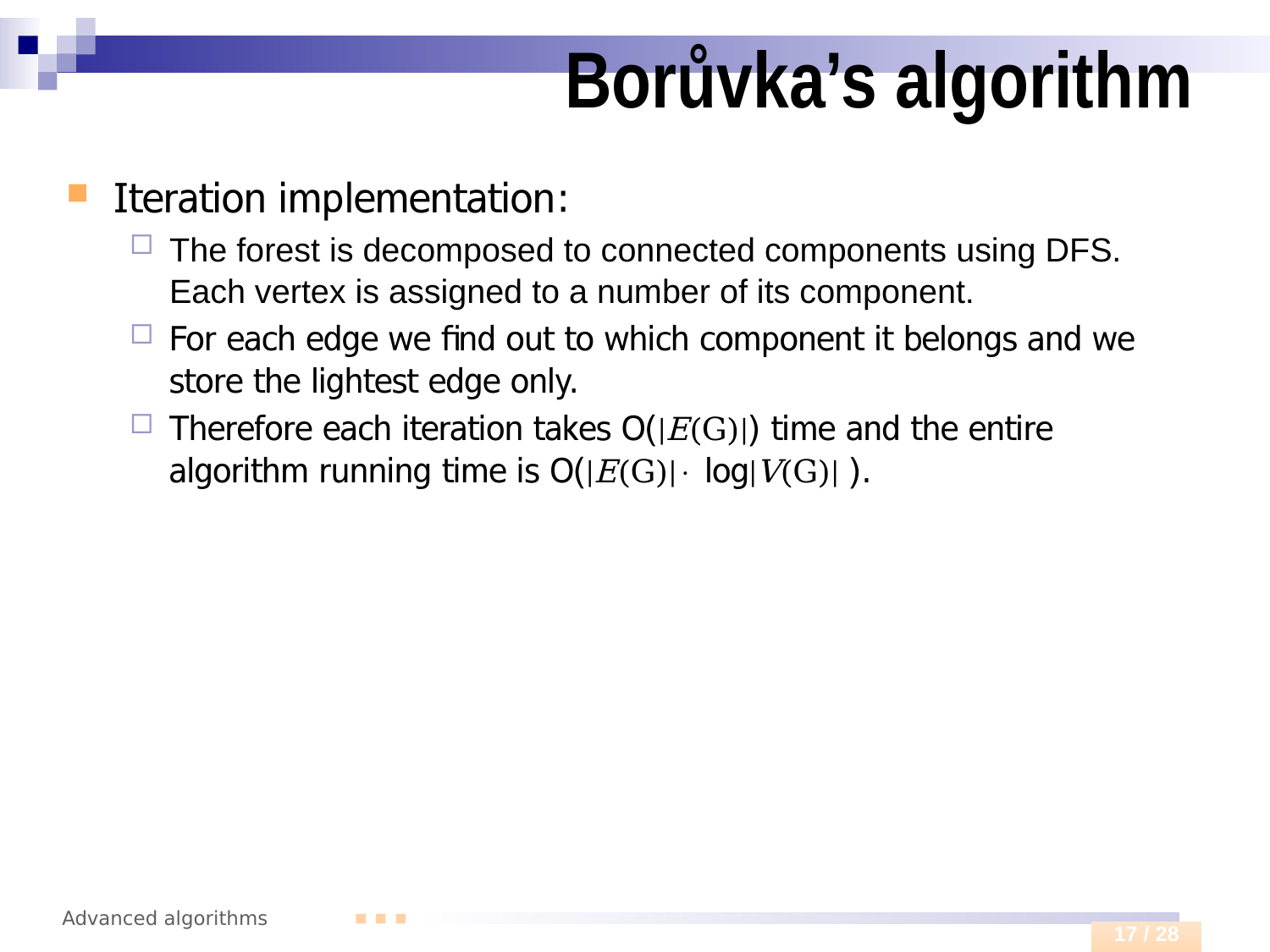

# Borůvka’s algorithm
Iteration implementation:
The forest is decomposed to connected components using DFS. Each vertex is assigned to a number of its component.
For each edge we find out to which component it belongs and we store the lightest edge only.
Therefore each iteration takes O(|E(G)|) time and the entire algorithm running time is O(|E(G)|⋅ log|V(G)| ).